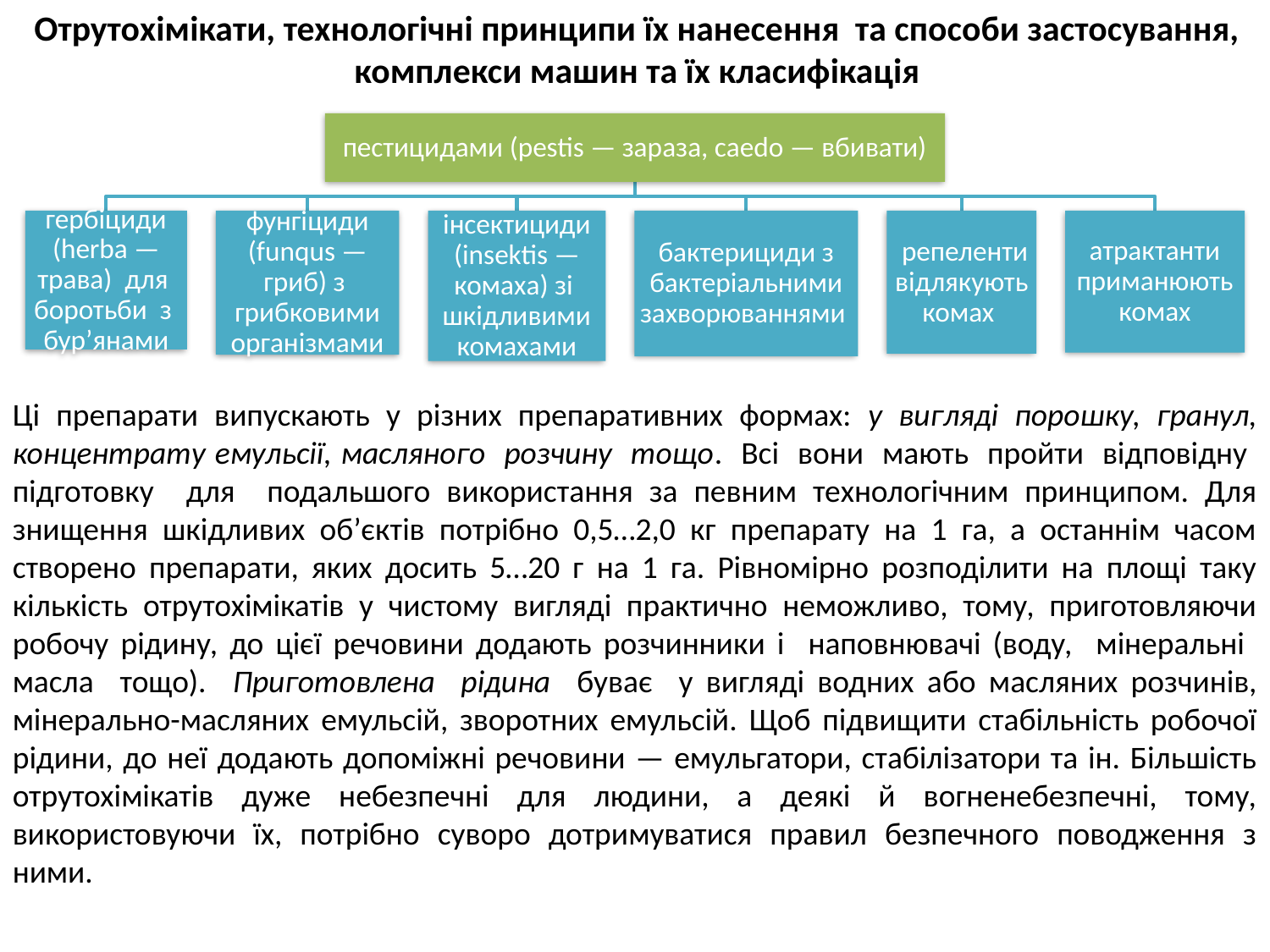

Отрутохімікати, технологічні принципи їх нанесення  та способи застосування, комплекси машин та їх класифікація
пестицидами (pestis — зараза, cаedo — вбивати)
гербіциди (herba — трава)  для  боротьби  з  бур’янами
фунгіциди (funqus — гриб) з  грибковими організмами
інсектициди (insektis — комаха) зі  шкідливими комахами
бактерициди з бактеріальними захворюваннями
 репеленти відлякують комах
атрактанти приманюють комах
Ці препарати випускають у різних препаративних формах: у вигляді порошку, гранул, концентрату емульсії, масляного  розчину  тощо.  Всі  вони  мають  пройти  відповідну  підготовку  для  подальшого використання за певним технологічним принципом. Для знищення шкідливих об’єктів потрібно 0,5…2,0 кг препарату на 1 га, а останнім часом створено препарати, яких досить 5…20 г на 1 га. Рівномірно розподілити на площі таку кількість отрутохімікатів у чистому вигляді практично неможливо, тому, приготовляючи робочу рідину, до цієї речовини додають розчинники і  наповнювачі (воду,  мінеральні  масла  тощо).  Приготовлена  рідина  буває  у вигляді водних або масляних розчинів, мінерально-масляних емульсій, зворотних емульсій. Щоб підвищити стабільність робочої рідини, до неї додають допоміжні речовини — емульгатори, стабілізатори та ін. Більшість отрутохімікатів дуже небезпечні для людини, а деякі й вогненебезпечні, тому, використовуючи їх, потрібно суворо дотримуватися правил безпечного поводження з ними.